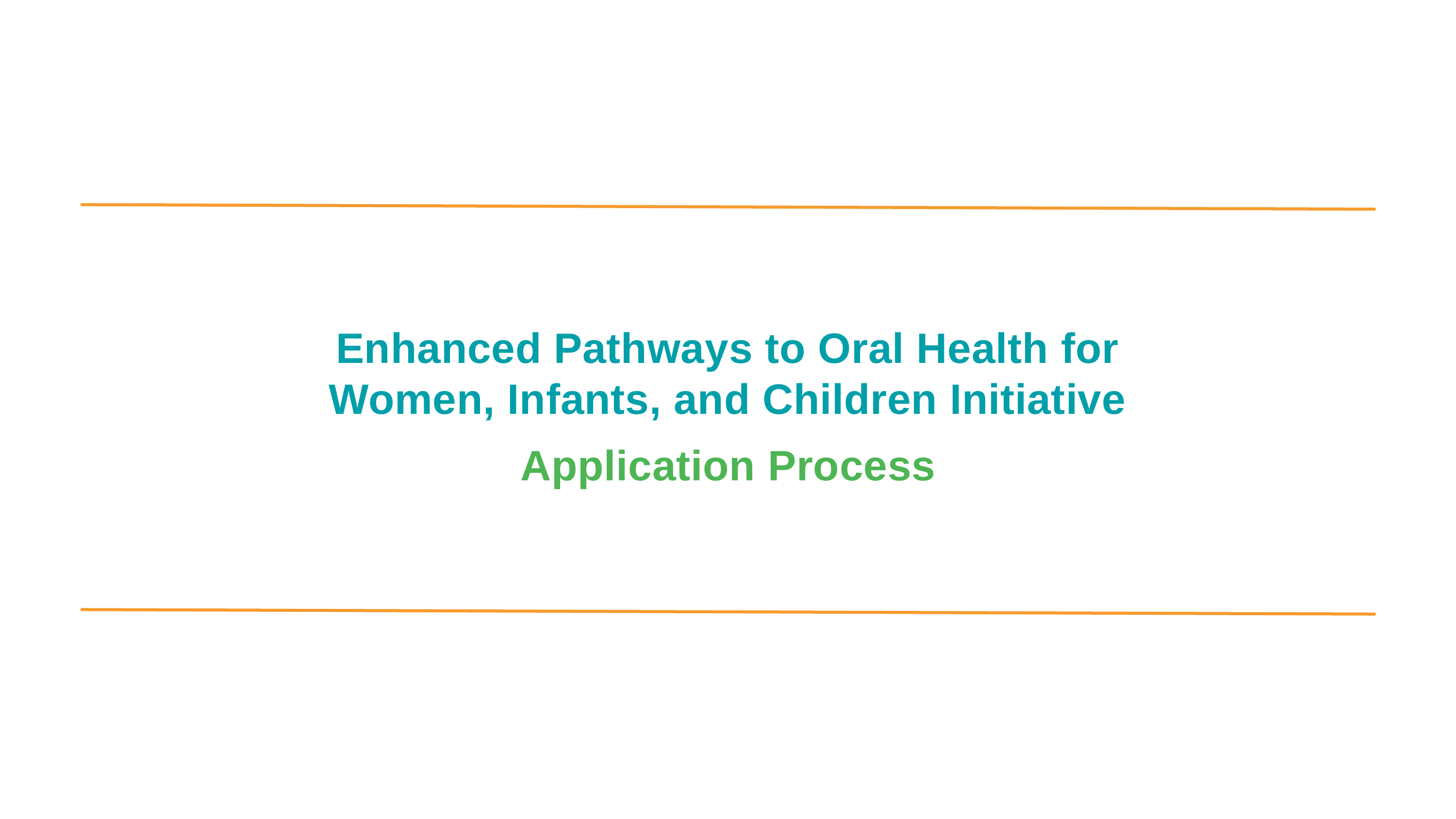

Enhanced Pathways to Oral Health for Women, Infants, and Children Initiative
Application Process